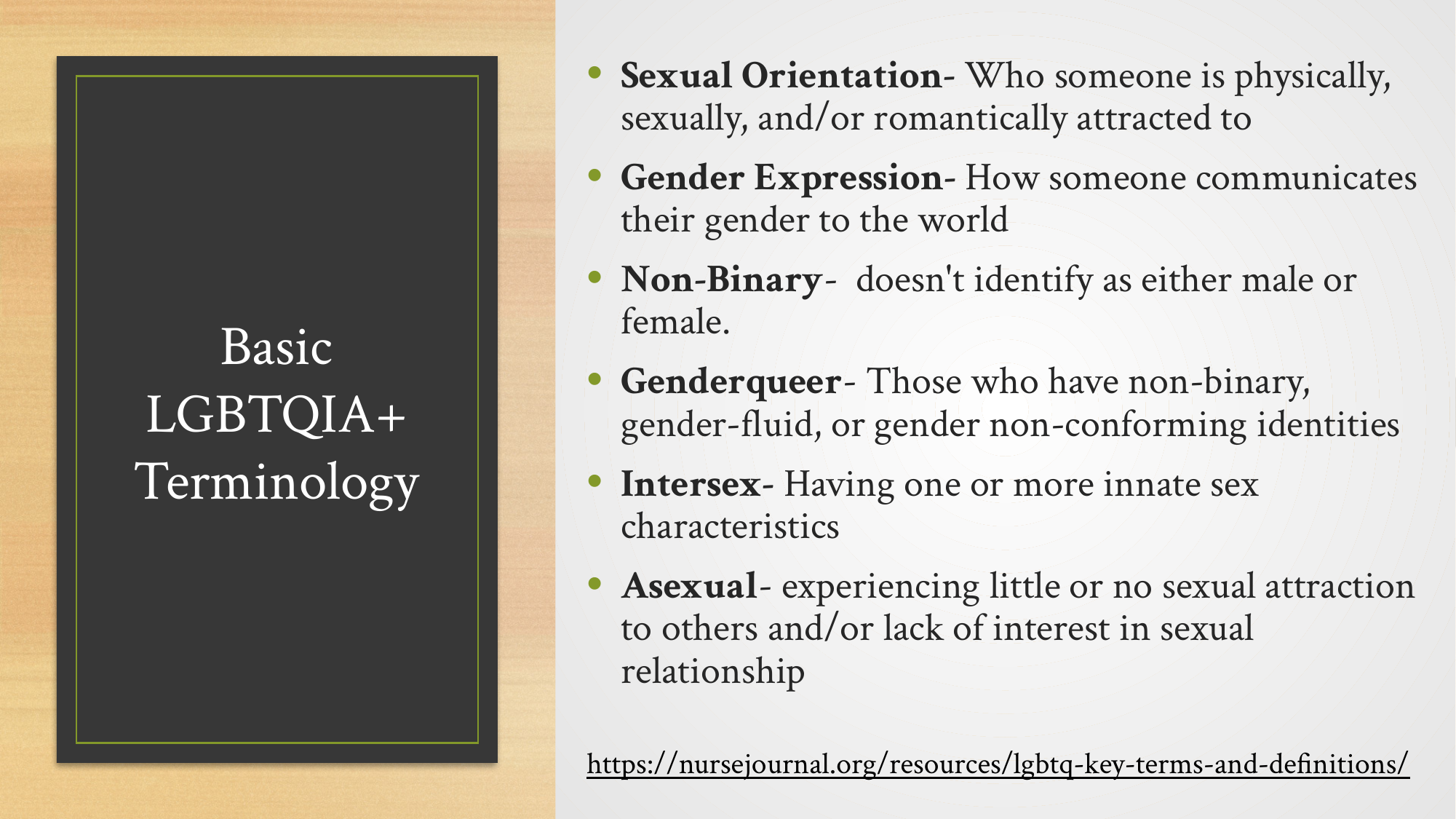

Sexual Orientation- Who someone is physically, sexually, and/or romantically attracted to
Gender Expression- How someone communicates their gender to the world
Non-Binary-  doesn't identify as either male or female.
Genderqueer- Those who have non-binary, gender-fluid, or gender non-conforming identities
Intersex- Having one or more innate sex characteristics
Asexual- experiencing little or no sexual attraction to others and/or lack of interest in sexual relationship

# Basic LGBTQIA+ Terminology
https://nursejournal.org/resources/lgbtq-key-terms-and-definitions/